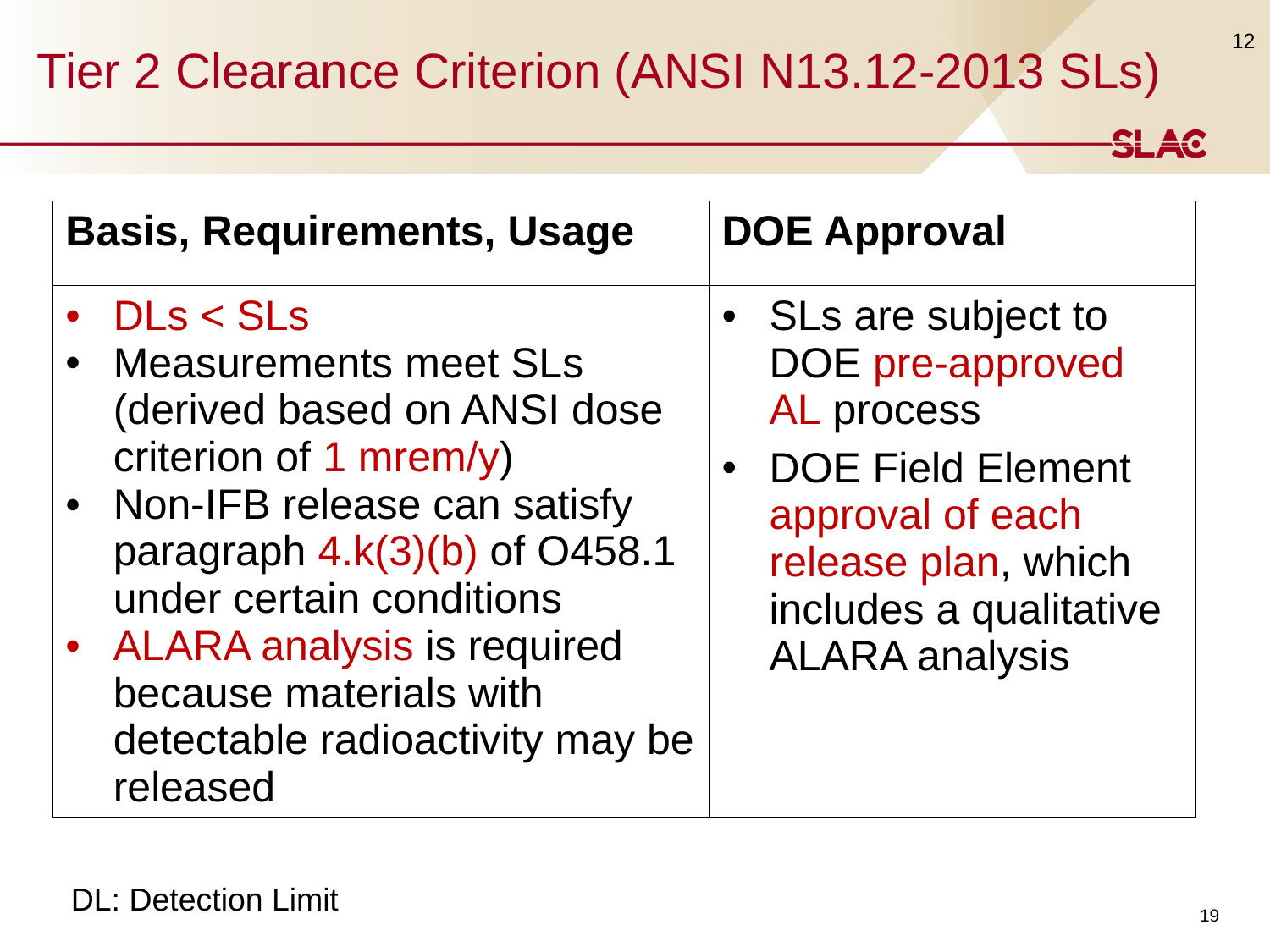

# Tier 2 Clearance Criterion (ANSI N13.12-2013 SLs)
12
| Basis, Requirements, Usage | DOE Approval |
| --- | --- |
| DLs < SLs Measurements meet SLs (derived based on ANSI dose criterion of 1 mrem/y) Non-IFB release can satisfy paragraph 4.k(3)(b) of O458.1 under certain conditions ALARA analysis is required because materials with detectable radioactivity may be released | SLs are subject to DOE pre-approved AL process DOE Field Element approval of each release plan, which includes a qualitative ALARA analysis |
DL: Detection Limit
19